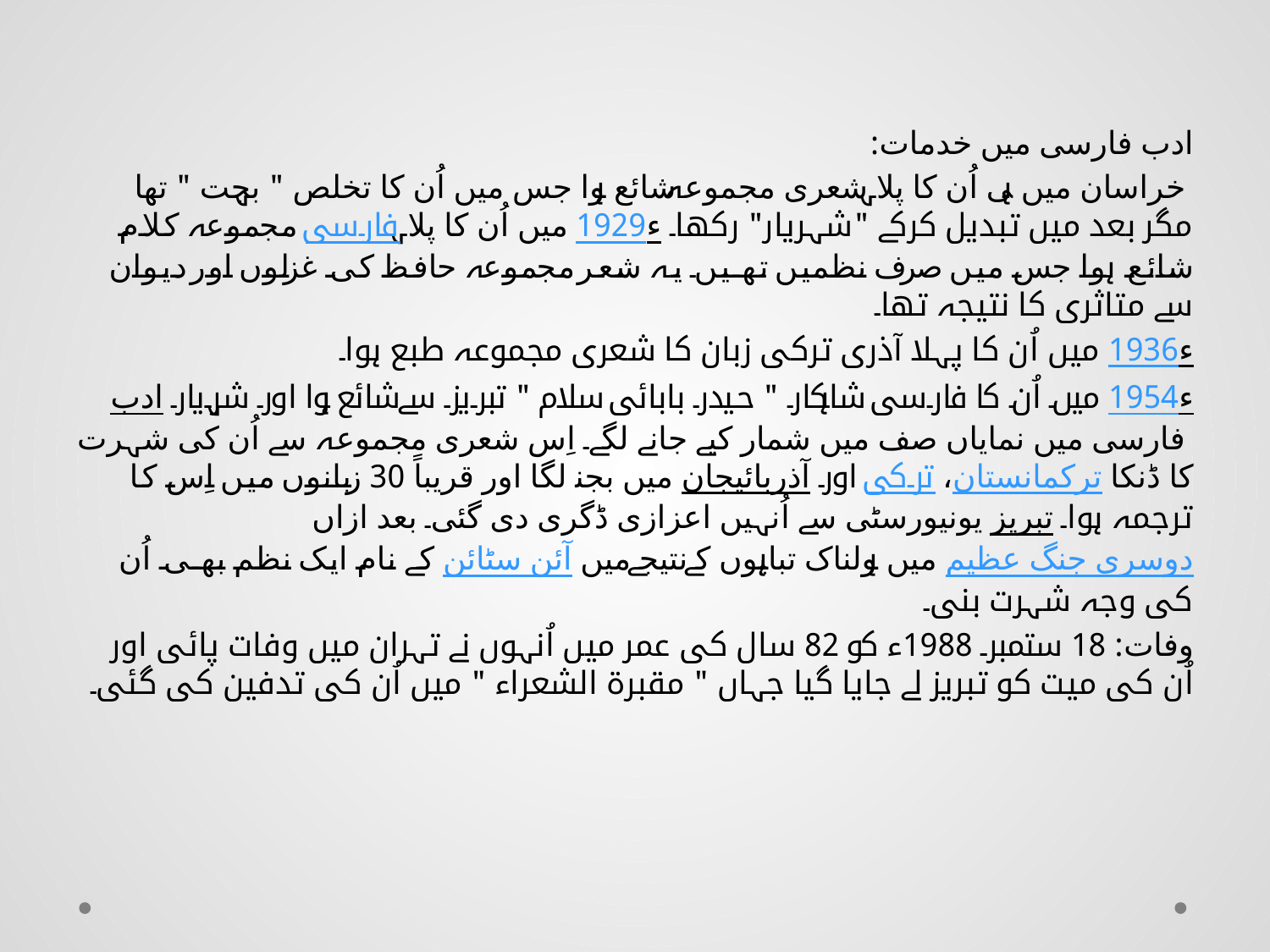

ادب فارسی میں خدمات:
 خراسان میں ہی اُن کا پہلا شعری مجموعہ شائع ہوا جس میں اُن کا تخلص " بہجت " تھا مگر بعد میں تبدیل کرکے "شہریار" رکھا۔ 1929ء میں اُن کا پہلا فارسی مجموعہ کلام شائع ہوا جس میں صرف نظمیں تھیں۔ یہ شعر مجموعہ حافظ کی غزلوں اور دیوان سے متاثری کا نتیجہ تھا۔
1936ء میں اُن کا پہلا آذری ترکی زبان کا شعری مجموعہ طبع ہوا۔
1954ء میں اُن کا فارسی شاہکار " حیدر بابائی سلام " تبریز سے شائع ہوا اور شہریار ادب فارسی میں نمایاں صف میں شمار کیے جانے لگے۔ اِس شعری مجموعہ سے اُن کی شہرت کا ڈنکا ترکمانستان، ترکی اور آذربائیجان میں بجنے لگا اور قریباً 30 زبانوں میں اِس کا ترجمہ ہوا۔ تبریز یونیورسٹی سے اُنہیں اعزازی ڈگری دی گئی۔ بعد ازاں دوسری جنگ عظیم میں ہولناک تباہیوں کے نتیجے میں آئن سٹائن کے نام ایک نظم بھی اُن کی وجہ شہرت بنی۔
وفات: 18 ستمبر 1988ء کو 82 سال کی عمر میں اُنہوں نے تہران میں وفات پائی اور اُن کی میت کو تبریز لے جایا گیا جہاں " مقبرۃ الشعراء " میں اُن کی تدفین کی گئی۔